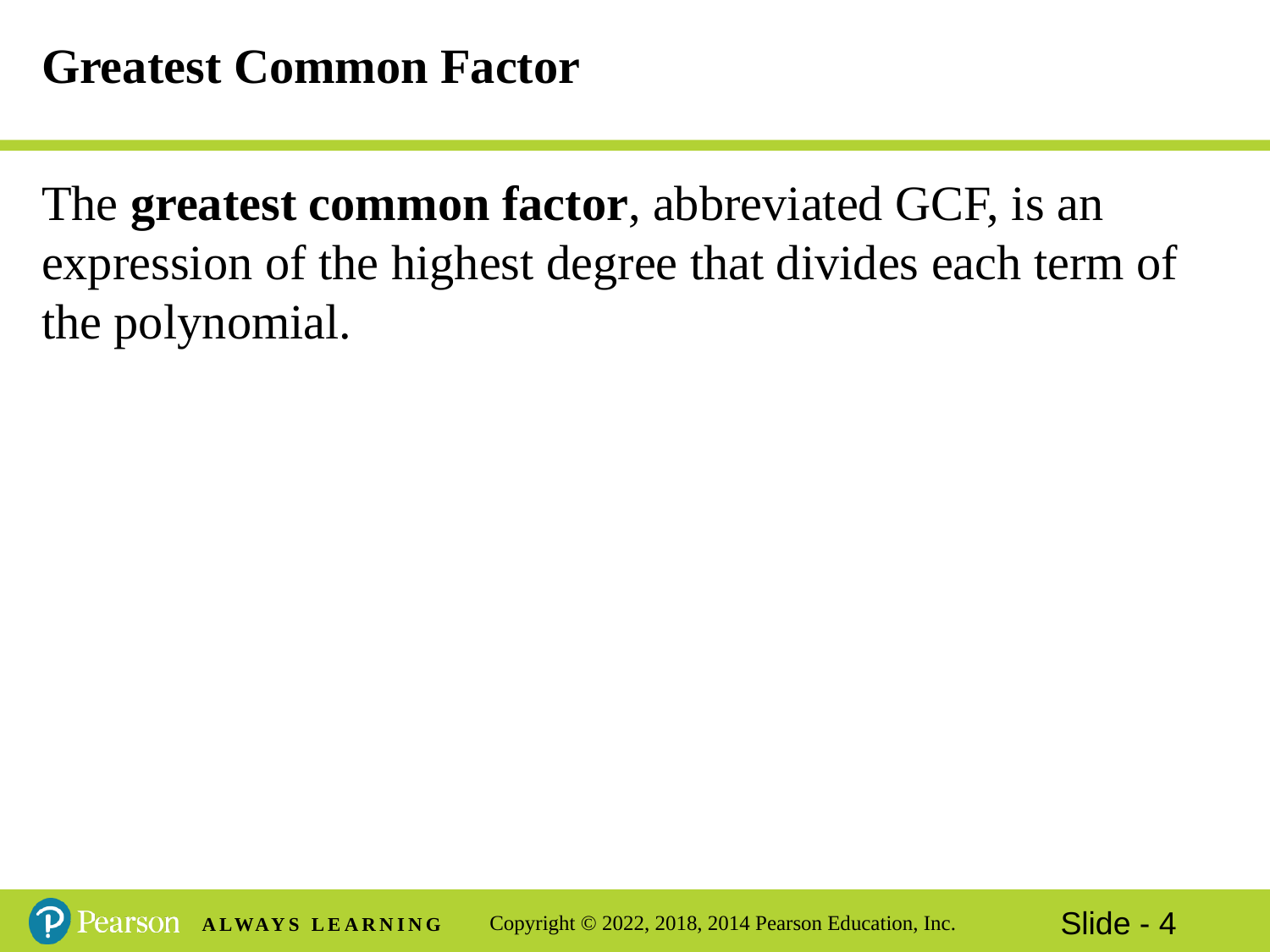

# Greatest Common Factor
The greatest common factor, abbreviated GCF, is an expression of the highest degree that divides each term of the polynomial.